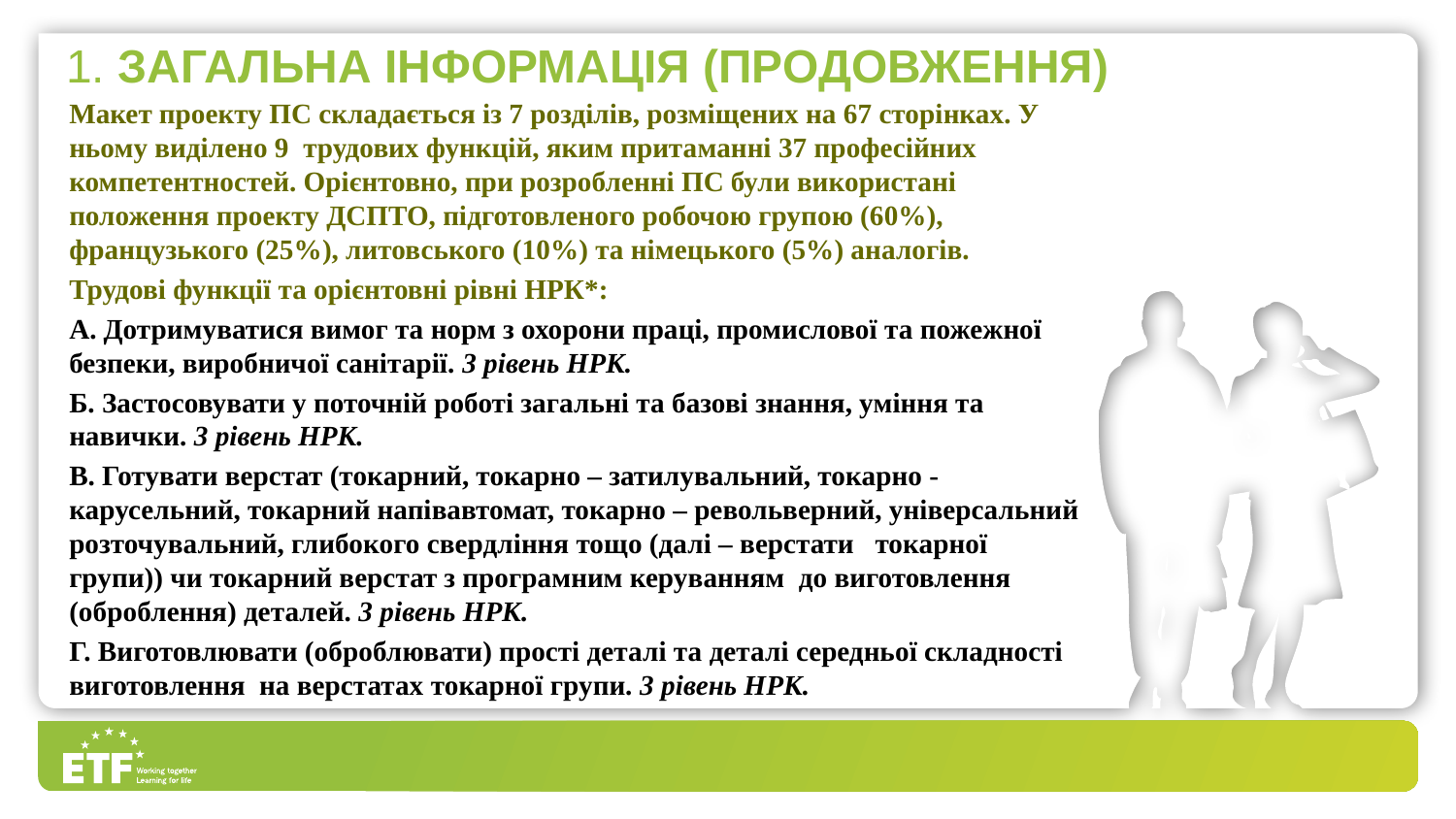

# 1. Загальна інформація (продовження)
Макет проекту ПС складається із 7 розділів, розміщених на 67 сторінках. У ньому виділено 9  трудових функцій, яким притаманні 37 професійних компетентностей. Орієнтовно, при розробленні ПС були використані положення проекту ДСПТО, підготовленого робочою групою (60%), французького (25%), литовського (10%) та німецького (5%) аналогів.
Трудові функції та орієнтовні рівні НРК*:
А. Дотримуватися вимог та норм з охорони праці, промислової та пожежної безпеки, виробничої санітарії. 3 рівень НРК.
Б. Застосовувати у поточній роботі загальні та базові знання, уміння та навички. 3 рівень НРК.
В. Готувати верстат (токарний, токарно – затилувальний, токарно - карусельний, токарний напівавтомат, токарно – револьверний, універсальний розточувальний, глибокого свердління тощо (далі – верстати   токарної групи)) чи токарний верстат з програмним керуванням  до виготовлення (оброблення) деталей. 3 рівень НРК.
Г. Виготовлювати (оброблювати) прості деталі та деталі середньої складності виготовлення  на верстатах токарної групи. 3 рівень НРК.